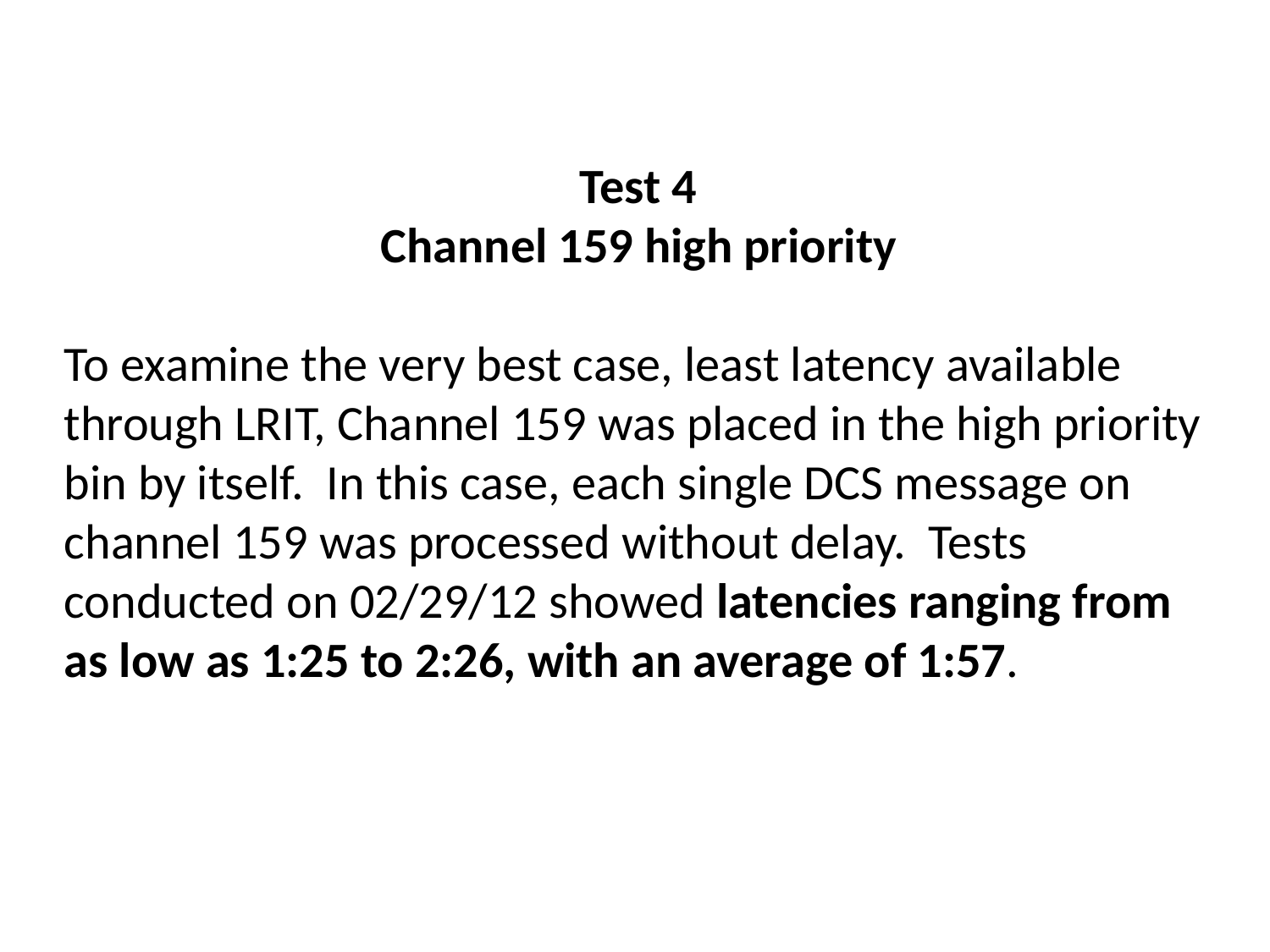

Test 4
Channel 159 high priority

To examine the very best case, least latency available
through LRIT, Channel 159 was placed in the high priority
bin by itself.  In this case, each single DCS message on
channel 159 was processed without delay.  Tests
conducted on 02/29/12 showed latencies ranging from
as low as 1:25 to 2:26, with an average of 1:57.